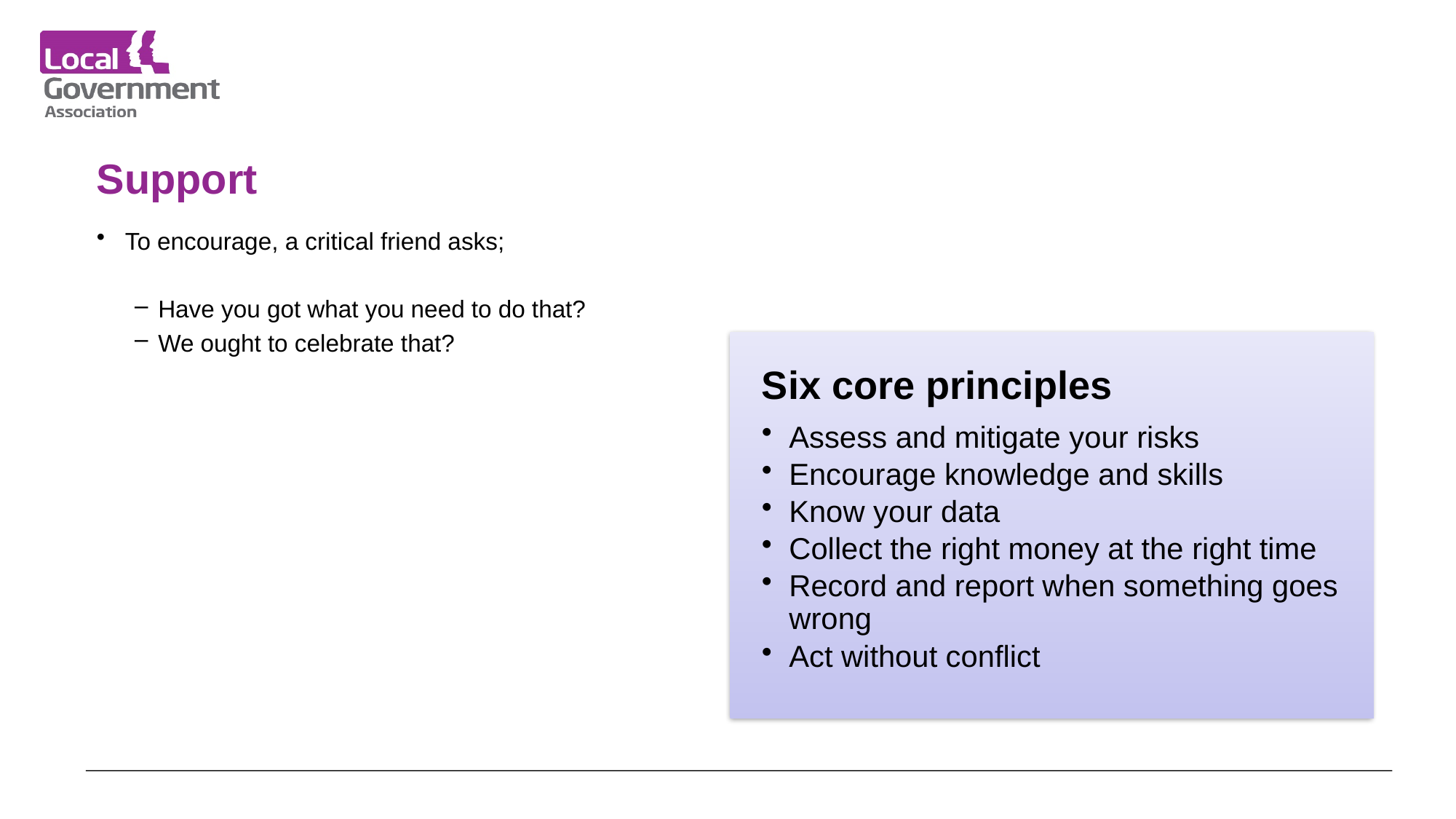

# Support
To encourage, a critical friend asks;

Have you got what you need to do that?
We ought to celebrate that?

Six core principles
Assess and mitigate your risks
Encourage knowledge and skills
Know your data
Collect the right money at the right time
Record and report when something goes wrong
Act without conflict